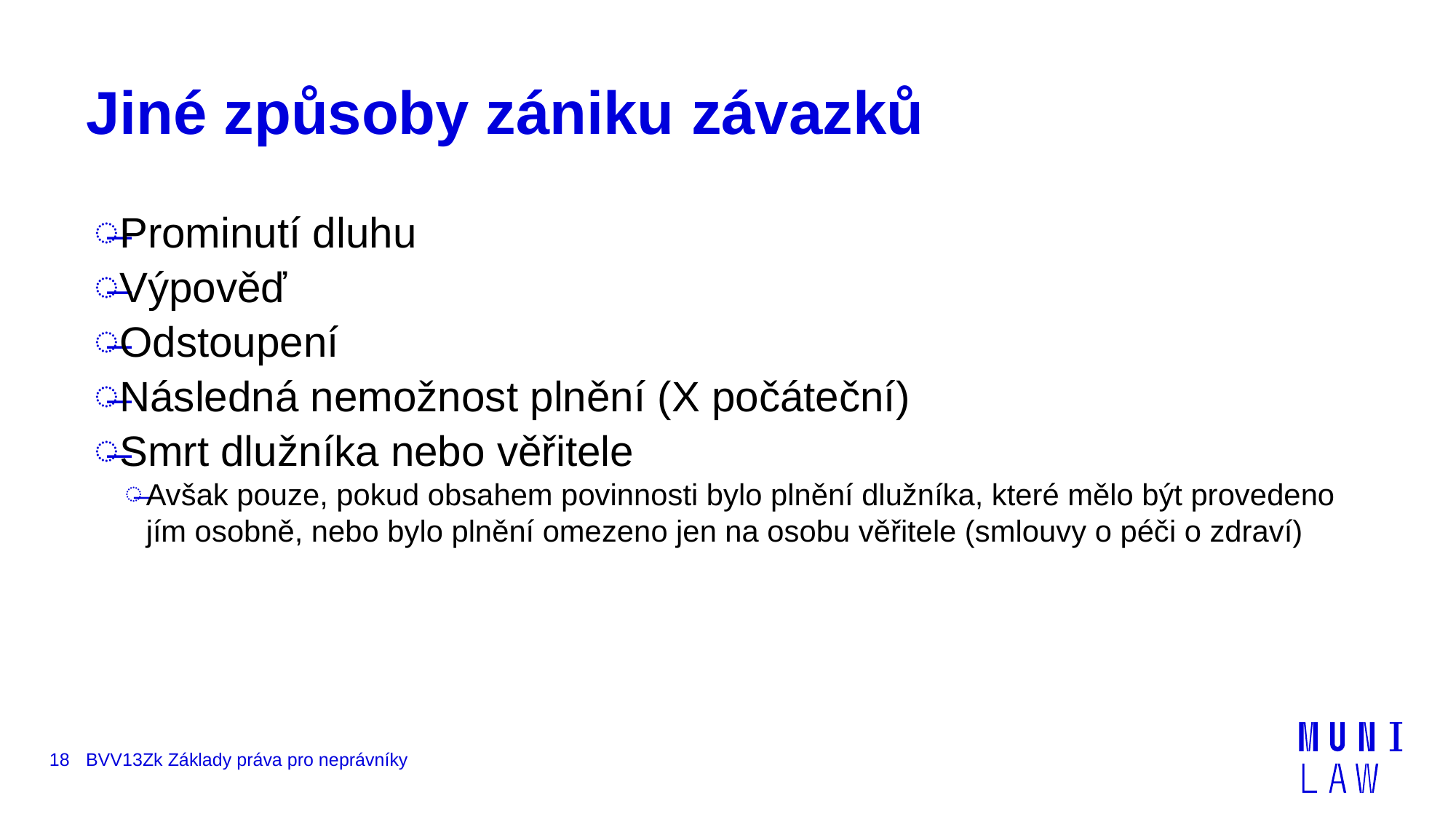

# Jiné způsoby zániku závazků
Prominutí dluhu
Výpověď
Odstoupení
Následná nemožnost plnění (X počáteční)
Smrt dlužníka nebo věřitele
Avšak pouze, pokud obsahem povinnosti bylo plnění dlužníka, které mělo být provedeno jím osobně, nebo bylo plnění omezeno jen na osobu věřitele (smlouvy o péči o zdraví)
18
BVV13Zk Základy práva pro neprávníky